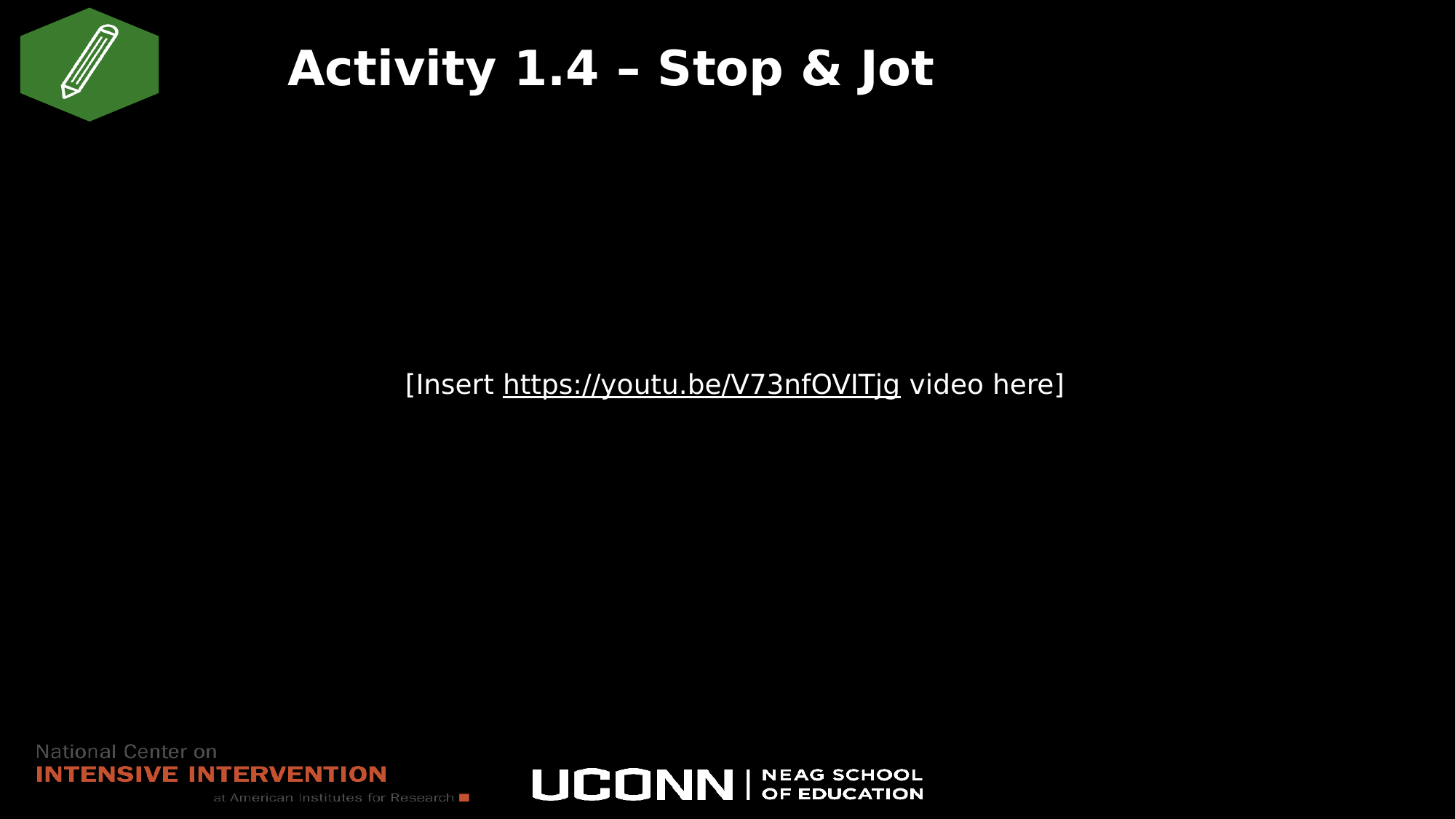

# Activity 1.4 – Stop & Jot
[Insert https://youtu.be/V73nfOVITjg video here]